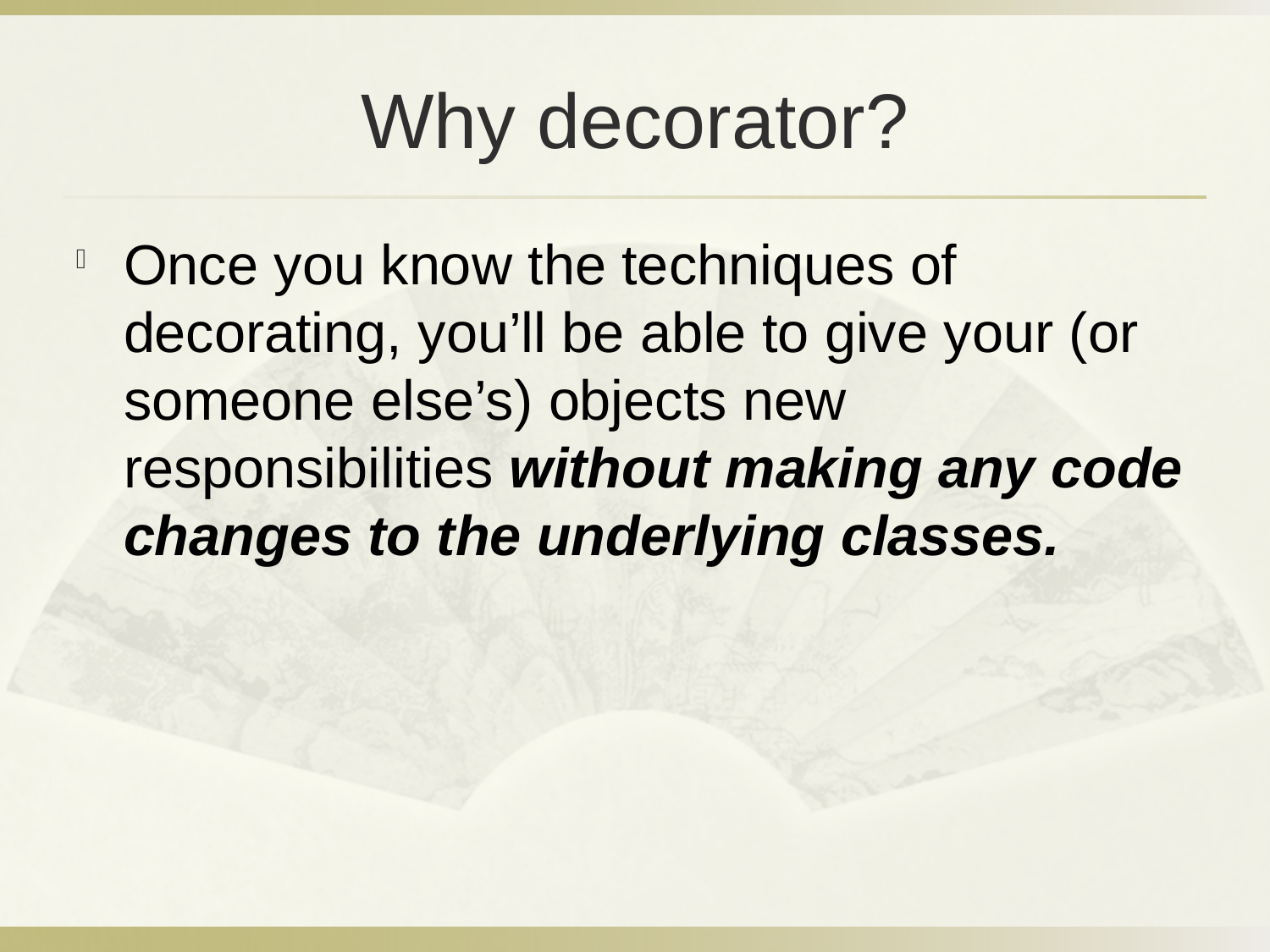

# Why decorator?
Once you know the techniques of decorating, you’ll be able to give your (or someone else’s) objects new responsibilities without making any code changes to the underlying classes.